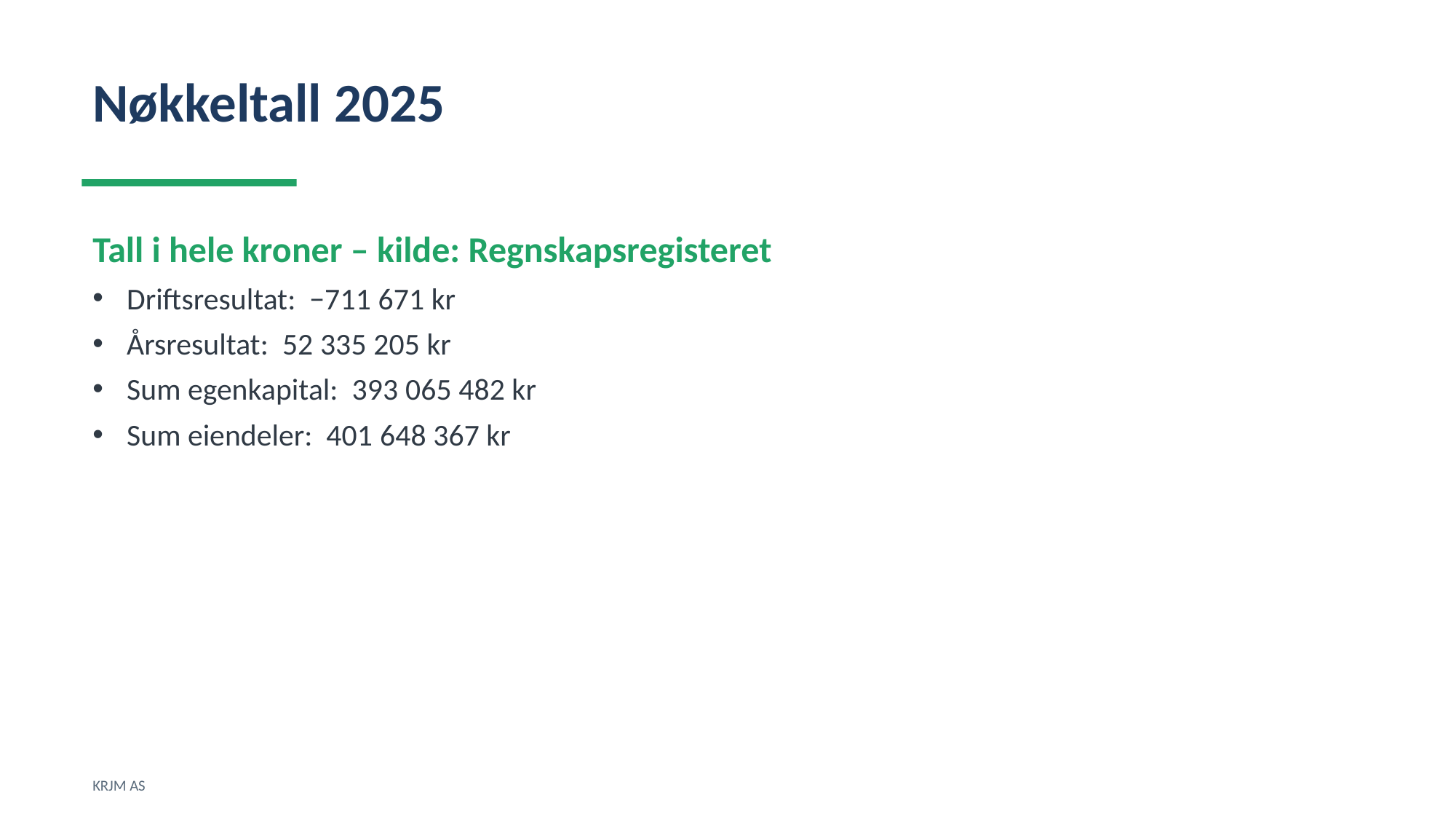

Nøkkeltall 2025

Tall i hele kroner – kilde: Regnskapsregisteret
Driftsresultat:  −711 671 kr
Årsresultat:  52 335 205 kr
Sum egenkapital:  393 065 482 kr
Sum eiendeler:  401 648 367 kr
KRJM AS